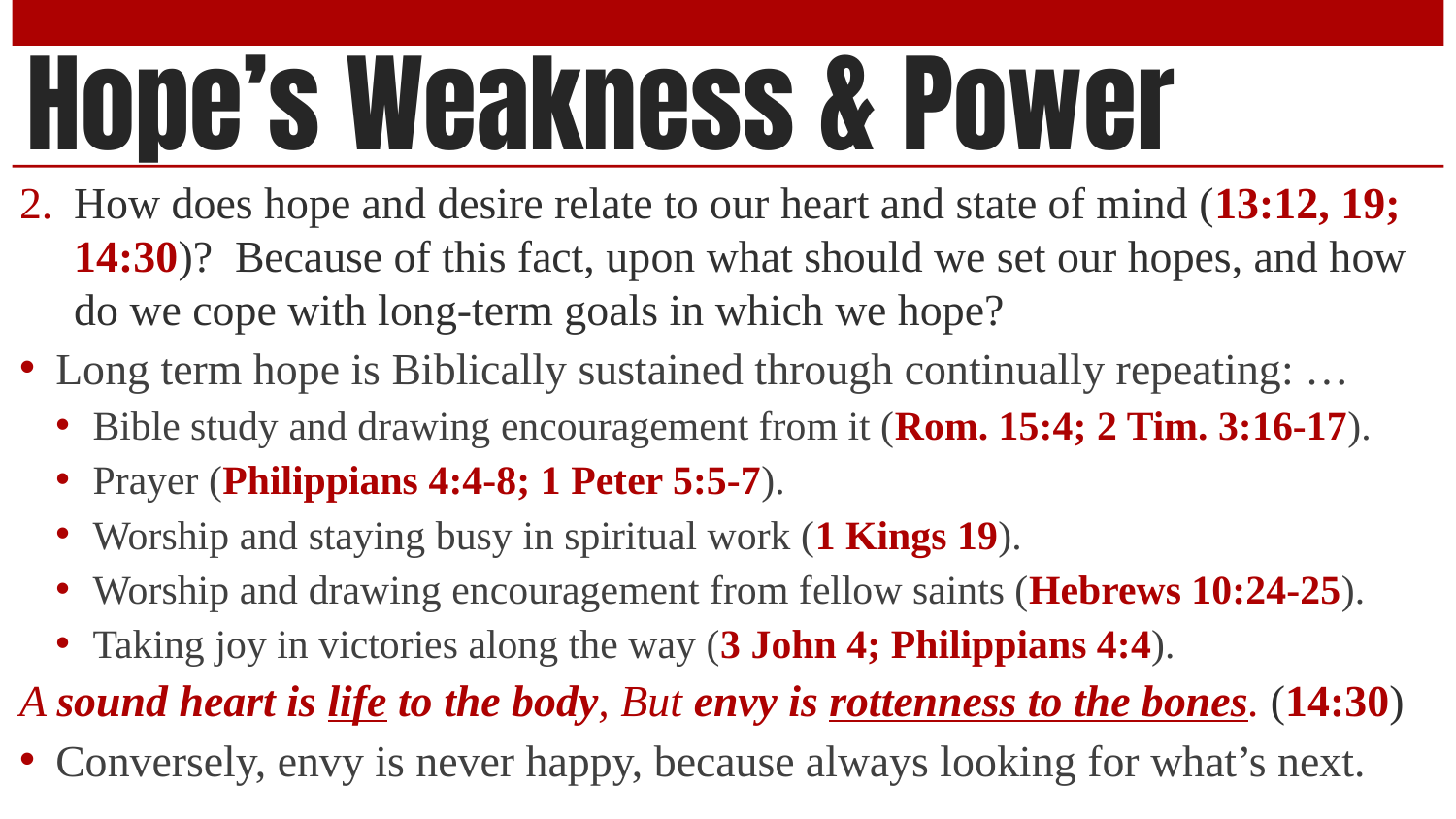

# Hope’s Weakness & Power
How does hope and desire relate to our heart and state of mind (13:12, 19; 14:30)?  Because of this fact, upon what should we set our hopes, and how do we cope with long-term goals in which we hope?
Long term hope is Biblically sustained through continually repeating: …
Bible study and drawing encouragement from it (Rom. 15:4; 2 Tim. 3:16-17).
Prayer (Philippians 4:4-8; 1 Peter 5:5-7).
Worship and staying busy in spiritual work (1 Kings 19).
Worship and drawing encouragement from fellow saints (Hebrews 10:24-25).
Taking joy in victories along the way (3 John 4; Philippians 4:4).
A sound heart is life to the body, But envy is rottenness to the bones. (14:30)
Conversely, envy is never happy, because always looking for what’s next.